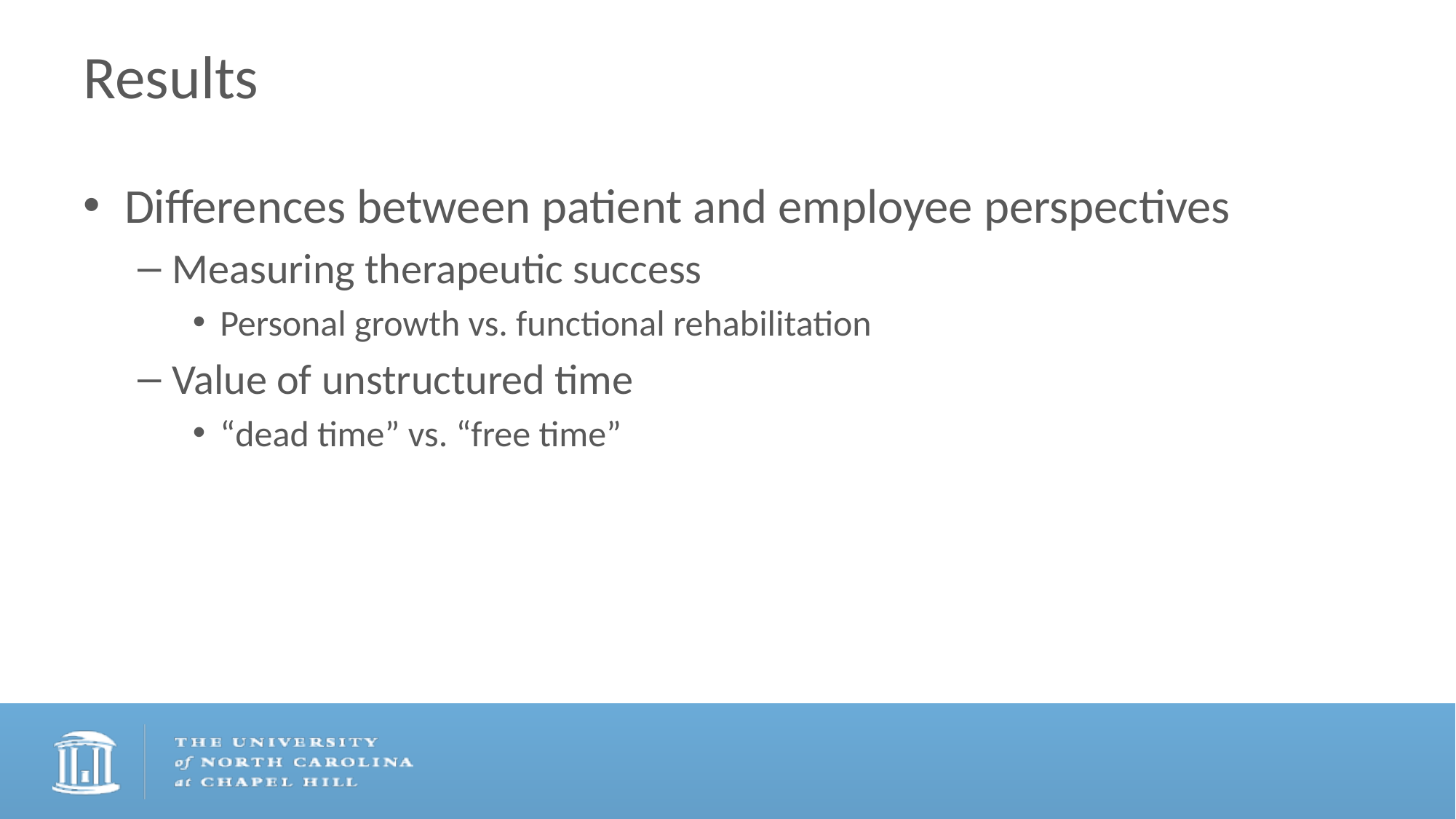

# Results
Differences between patient and employee perspectives
Measuring therapeutic success
Personal growth vs. functional rehabilitation
Value of unstructured time
“dead time” vs. “free time”